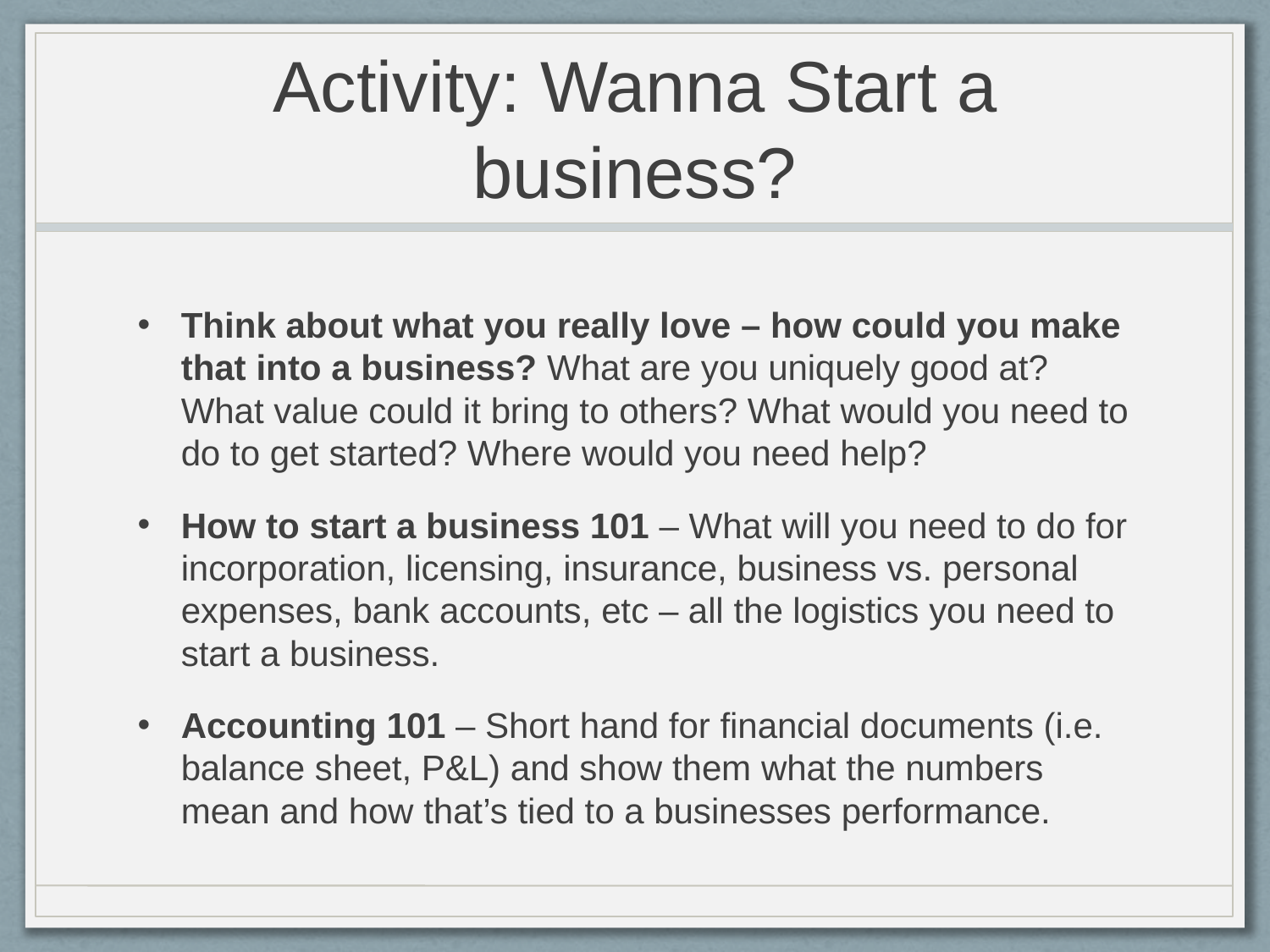

# Activity: Wanna Start a business?
Think about what you really love – how could you make that into a business? What are you uniquely good at? What value could it bring to others? What would you need to do to get started? Where would you need help?
How to start a business 101 – What will you need to do for incorporation, licensing, insurance, business vs. personal expenses, bank accounts, etc – all the logistics you need to start a business.
Accounting 101 – Short hand for financial documents (i.e. balance sheet, P&L) and show them what the numbers mean and how that’s tied to a businesses performance.